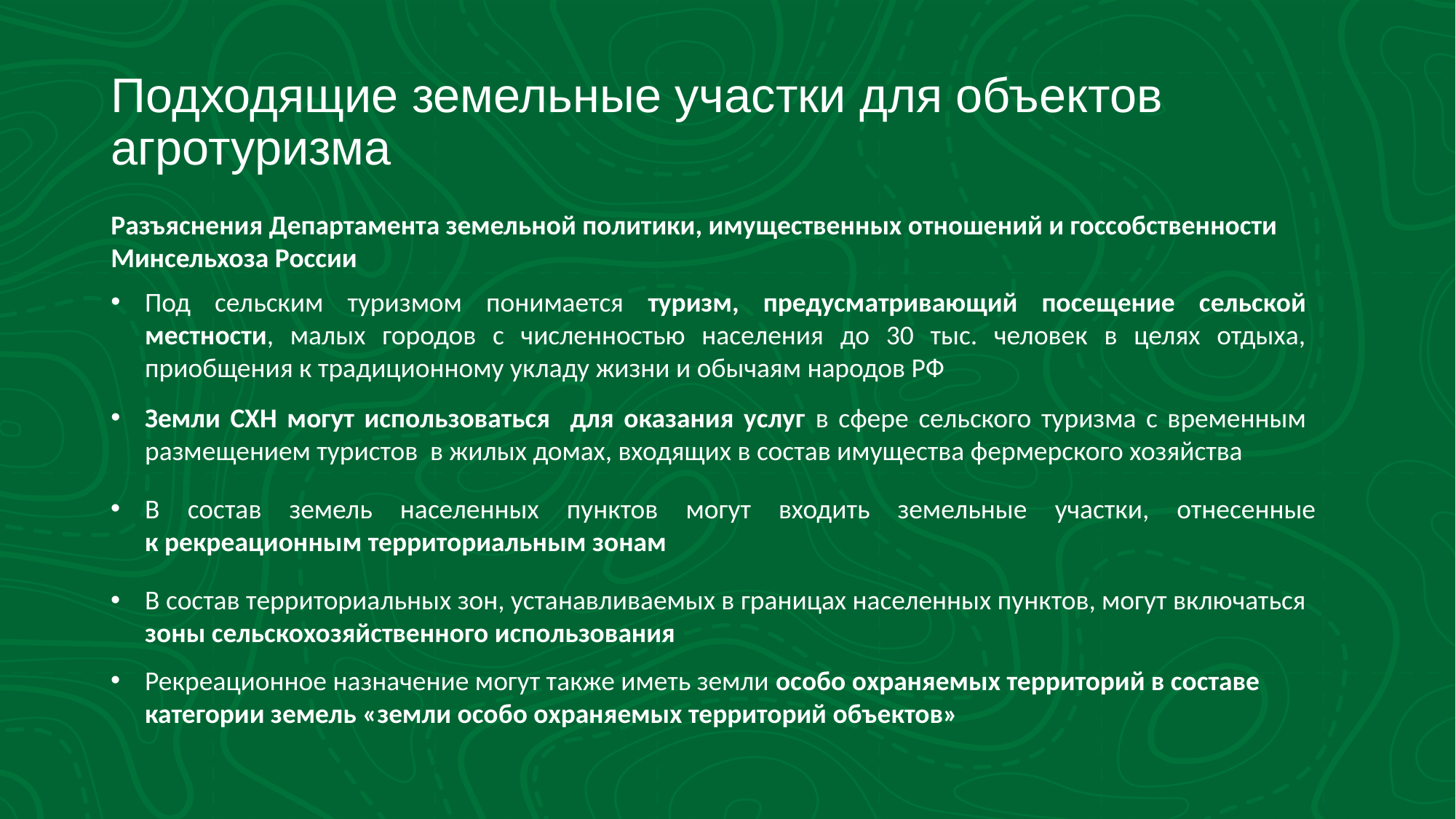

# Подходящие земельные участки для объектов агротуризма
Разъяснения Департамента земельной политики, имущественных отношений и госсобственности Минсельхоза России
Под сельским туризмом понимается туризм, предусматривающий посещение сельской местности, малых городов с численностью населения до 30 тыс. человек в целях отдыха, приобщения к традиционному укладу жизни и обычаям народов РФ
Земли СХН могут использоваться  для оказания услуг в сфере сельского туризма с временным размещением туристов  в жилых домах, входящих в состав имущества фермерского хозяйства
В состав земель населенных пунктов могут входить земельные участки, отнесенные
к рекреационным территориальным зонам
В состав территориальных зон, устанавливаемых в границах населенных пунктов, могут включаться зоны сельскохозяйственного использования
Рекреационное назначение могут также иметь земли особо охраняемых территорий в составе категории земель «земли особо охраняемых территорий объектов»